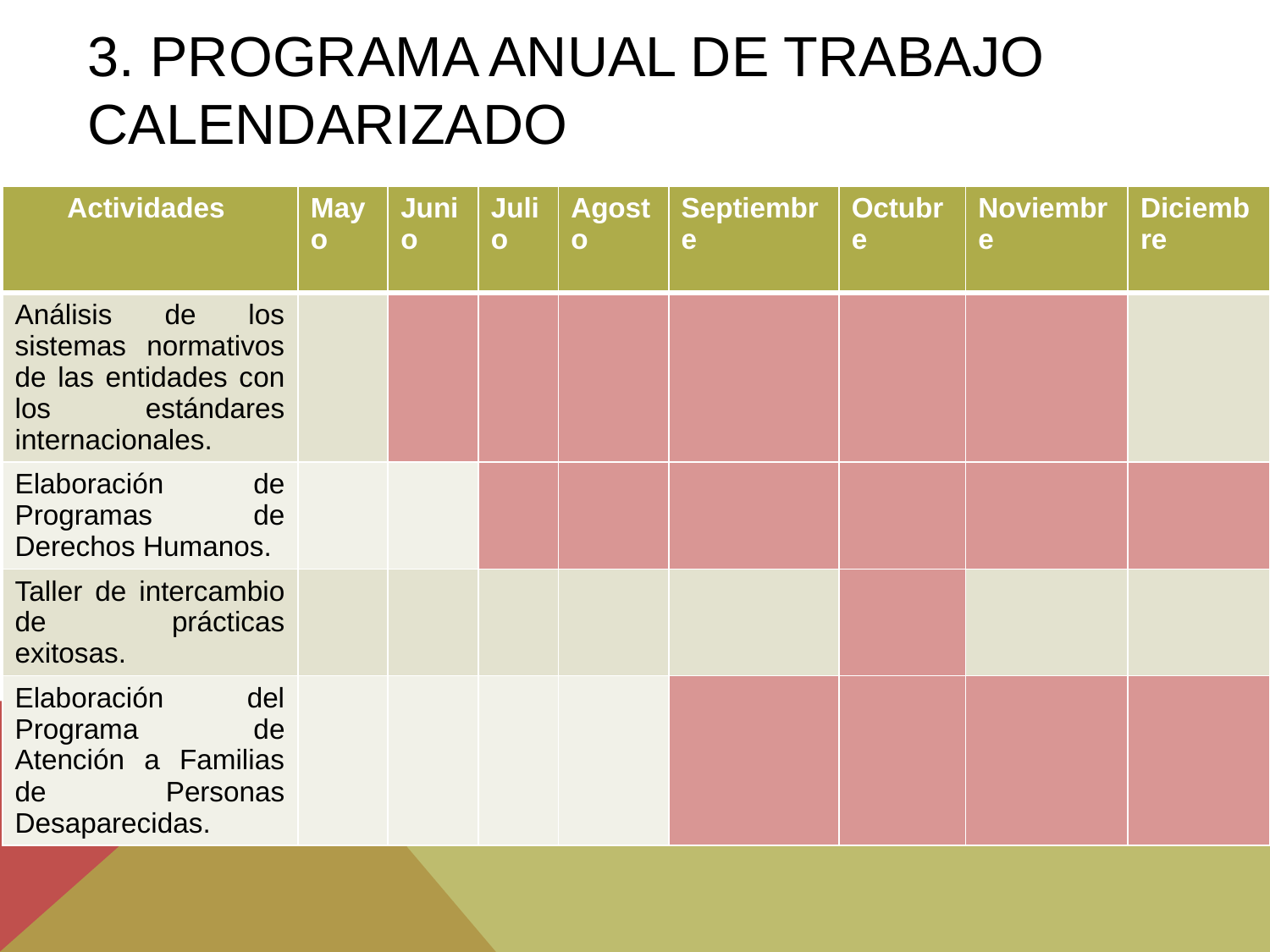

# 3. Programa ANUAL de Trabajo calendarizado
| Actividades | Mayo | Junio | Julio | Agosto | Septiembre | Octubre | Noviembre | Diciembre |
| --- | --- | --- | --- | --- | --- | --- | --- | --- |
| Análisis de los sistemas normativos de las entidades con los estándares internacionales. |  |  |  |  |  |  |  |  |
| Elaboración de Programas de Derechos Humanos. |  |  |  |  |  |  |  |  |
| Taller de intercambio de prácticas exitosas. |  |  |  |  |  |  |  |  |
| Elaboración del Programa de Atención a Familias de Personas Desaparecidas. |  |  |  |  |  |  |  |  |